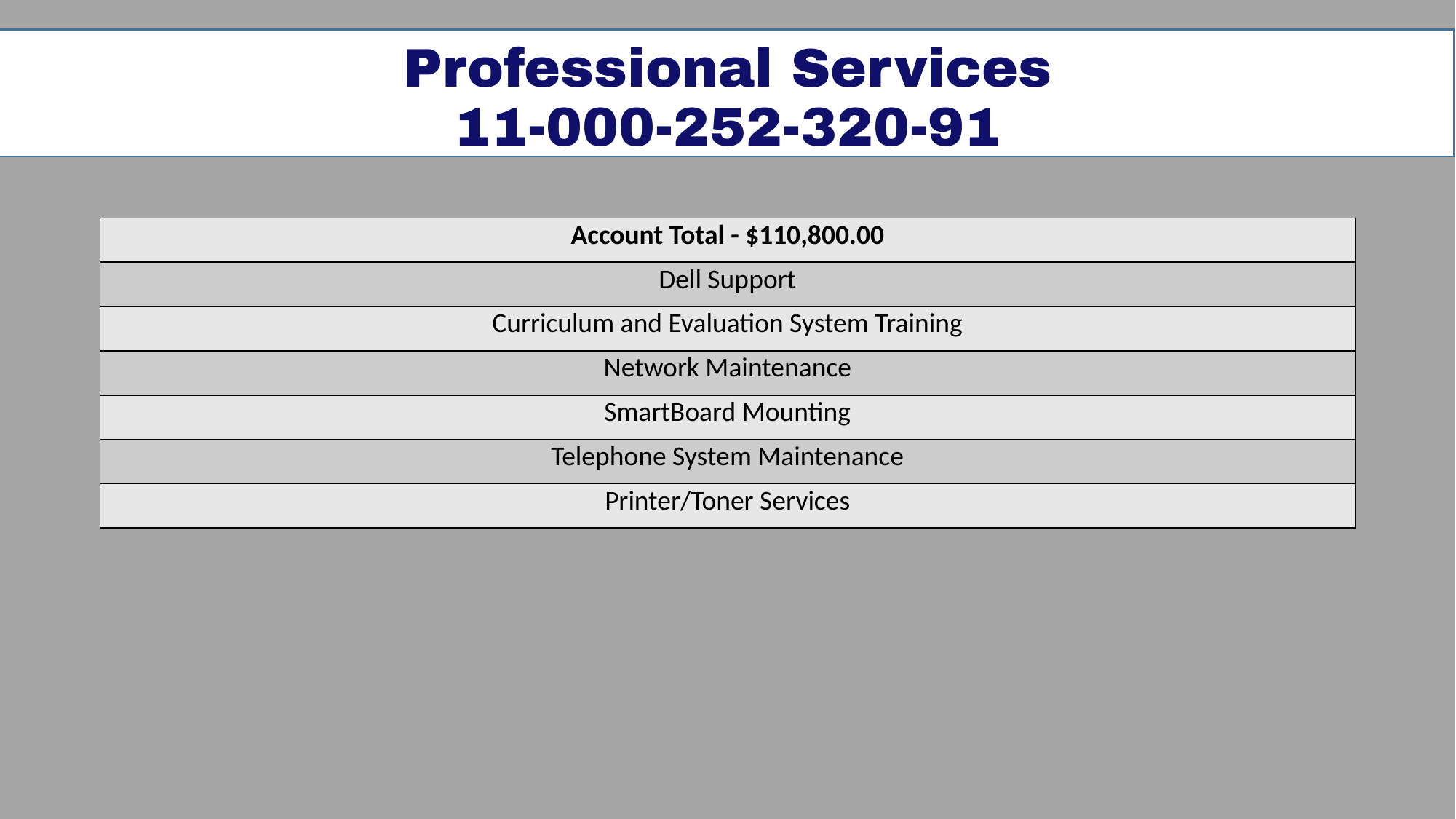

# Professional Services 11-000-252-320-91
| Account Total - $110,800.00 |
| --- |
| Dell Support |
| Curriculum and Evaluation System Training |
| Network Maintenance |
| SmartBoard Mounting |
| Telephone System Maintenance |
| Printer/Toner Services |